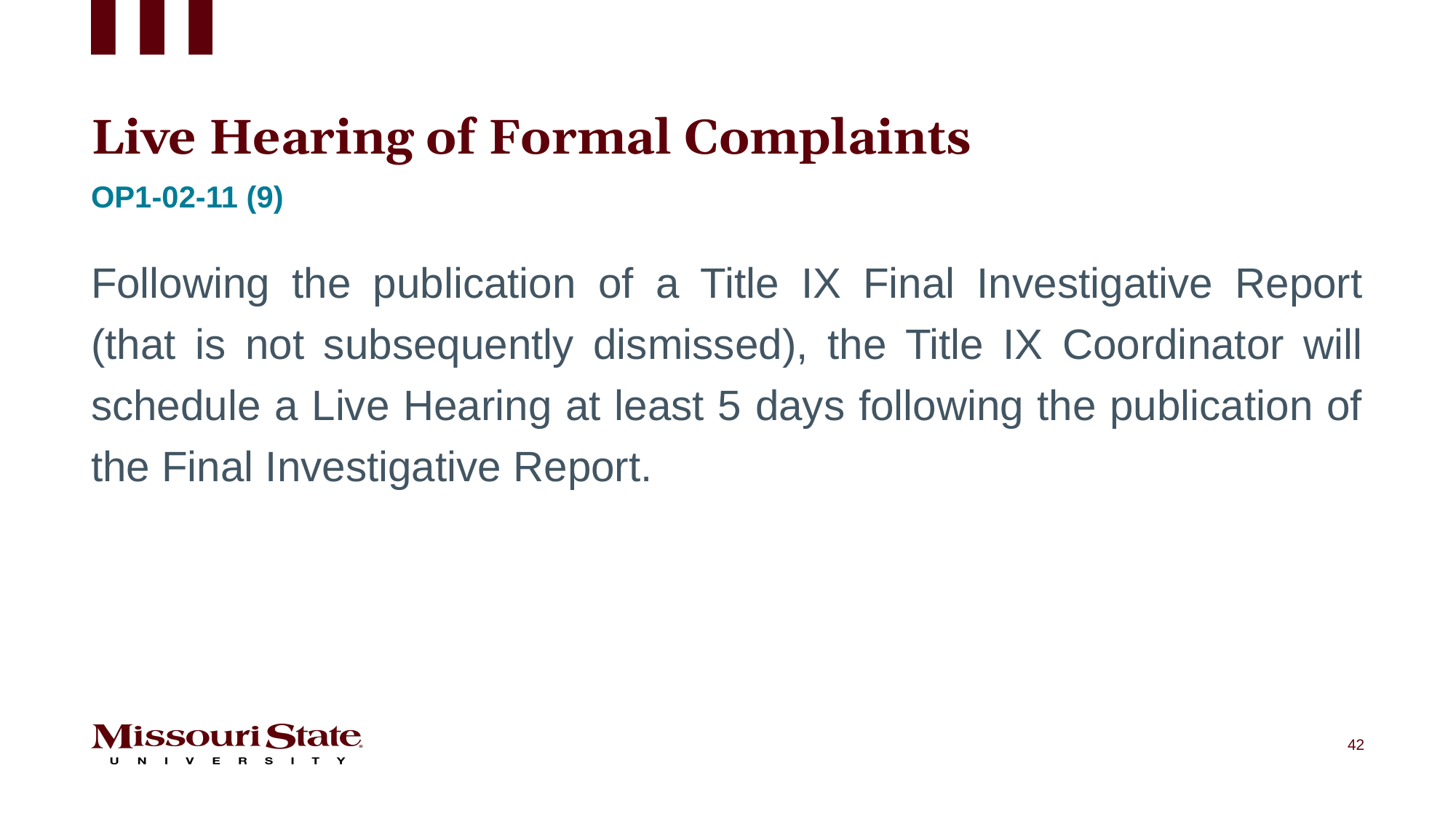

# Live Hearing of Formal Complaints
Op1-02-11 (9)
Following the publication of a Title IX Final Investigative Report (that is not subsequently dismissed), the Title IX Coordinator will schedule a Live Hearing at least 5 days following the publication of the Final Investigative Report.

42